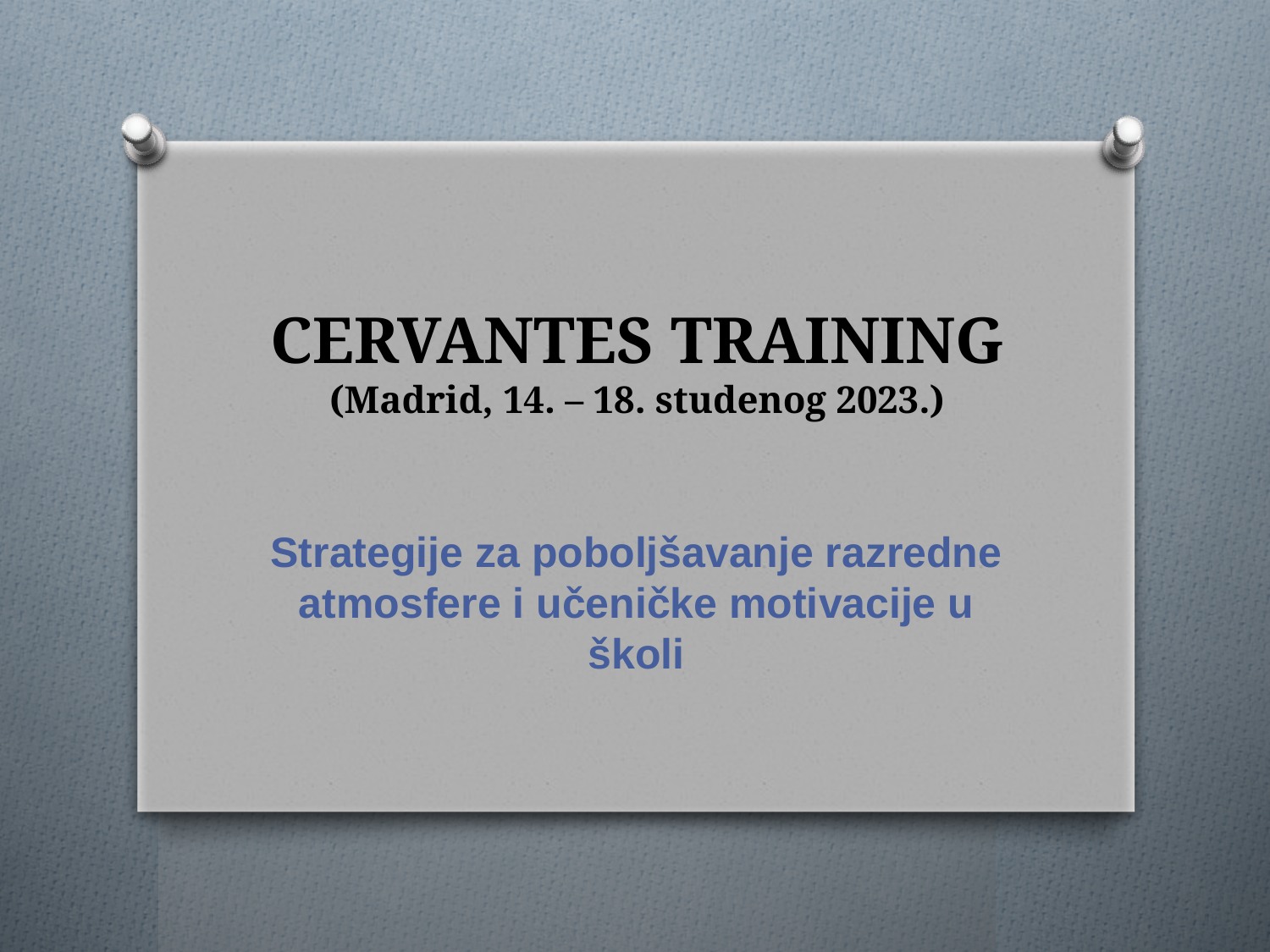

# CERVANTES TRAINING (Madrid, 14. – 18. studenog 2023.)
Strategije za poboljšavanje razredne atmosfere i učeničke motivacije u školi